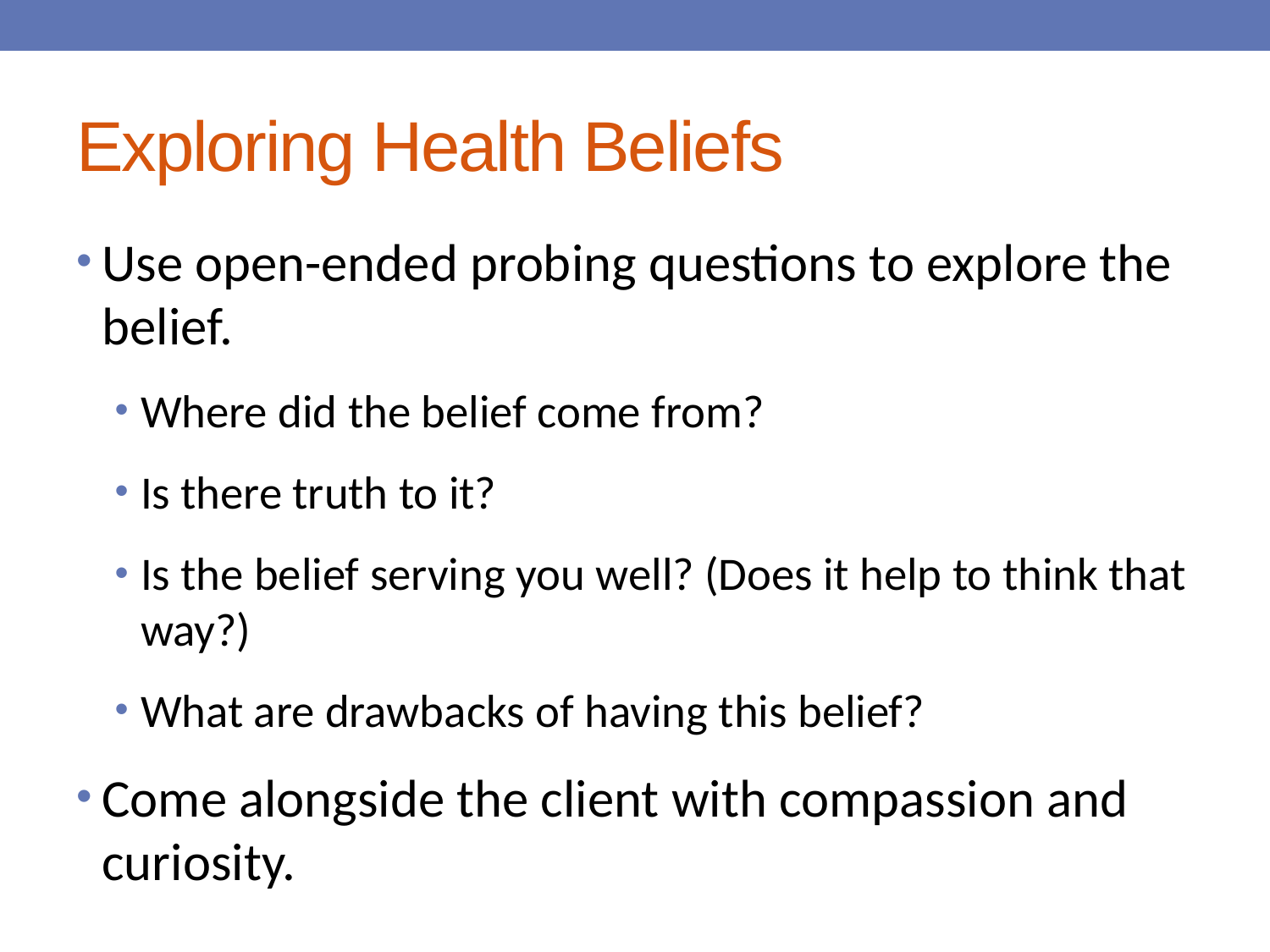

# Exploring Health Beliefs
Use open-ended probing questions to explore the belief.
Where did the belief come from?
Is there truth to it?
Is the belief serving you well? (Does it help to think that way?)
What are drawbacks of having this belief?
Come alongside the client with compassion and curiosity.